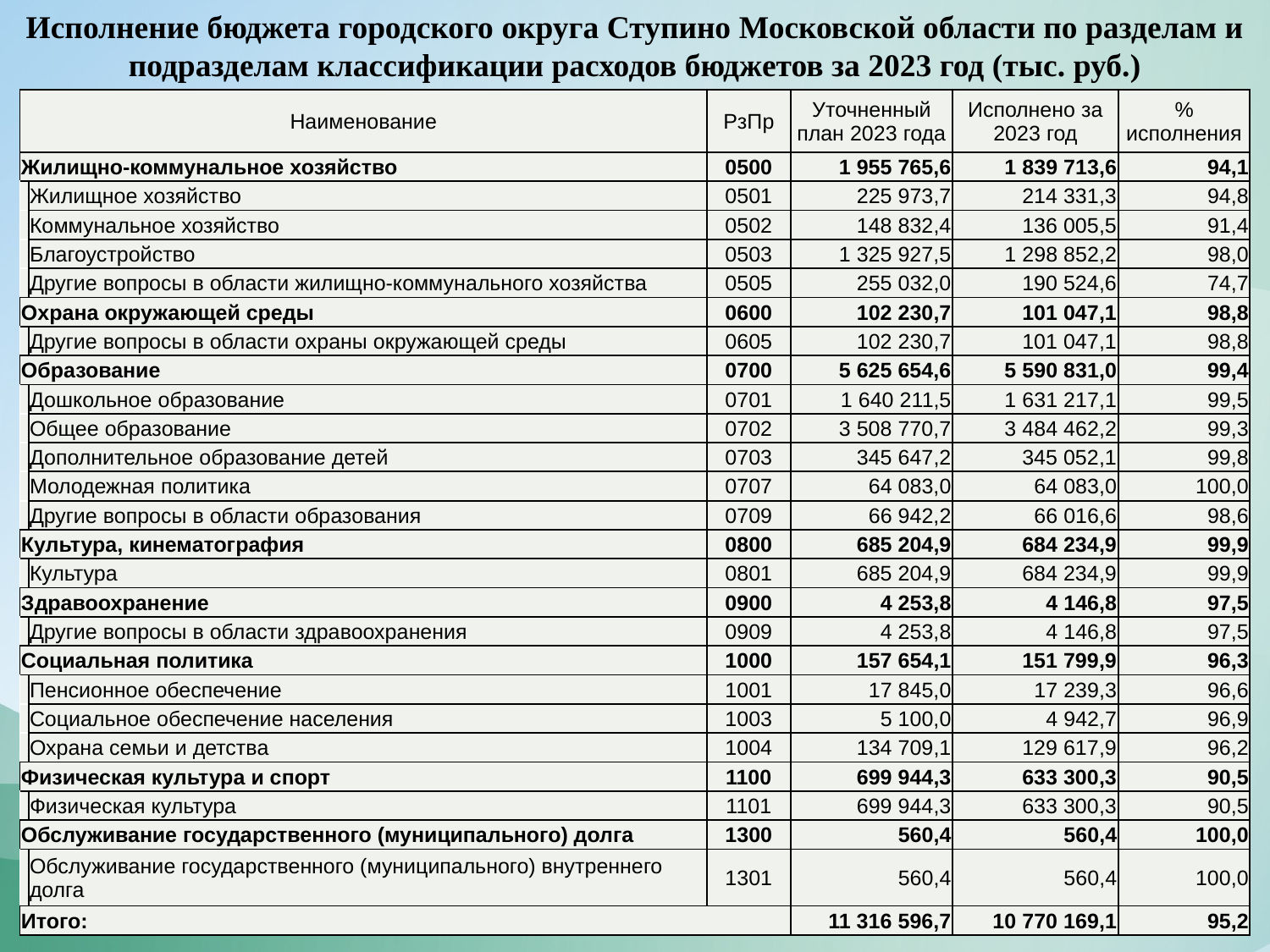

Исполнение бюджета городского округа Ступино Московской области по разделам и подразделам классификации расходов бюджетов за 2023 год (тыс. руб.)
| Наименование |  | РзПр | Уточненный план 2023 года | Исполнено за 2023 год | % исполнения |
| --- | --- | --- | --- | --- | --- |
| Жилищно-коммунальное хозяйство |  | 0500 | 1 955 765,6 | 1 839 713,6 | 94,1 |
|  | Жилищное хозяйство | 0501 | 225 973,7 | 214 331,3 | 94,8 |
|  | Коммунальное хозяйство | 0502 | 148 832,4 | 136 005,5 | 91,4 |
|  | Благоустройство | 0503 | 1 325 927,5 | 1 298 852,2 | 98,0 |
|  | Другие вопросы в области жилищно-коммунального хозяйства | 0505 | 255 032,0 | 190 524,6 | 74,7 |
| Охрана окружающей среды |  | 0600 | 102 230,7 | 101 047,1 | 98,8 |
|  | Другие вопросы в области охраны окружающей среды | 0605 | 102 230,7 | 101 047,1 | 98,8 |
| Образование |  | 0700 | 5 625 654,6 | 5 590 831,0 | 99,4 |
|  | Дошкольное образование | 0701 | 1 640 211,5 | 1 631 217,1 | 99,5 |
|  | Общее образование | 0702 | 3 508 770,7 | 3 484 462,2 | 99,3 |
|  | Дополнительное образование детей | 0703 | 345 647,2 | 345 052,1 | 99,8 |
|  | Молодежная политика | 0707 | 64 083,0 | 64 083,0 | 100,0 |
|  | Другие вопросы в области образования | 0709 | 66 942,2 | 66 016,6 | 98,6 |
| Культура, кинематография |  | 0800 | 685 204,9 | 684 234,9 | 99,9 |
|  | Культура | 0801 | 685 204,9 | 684 234,9 | 99,9 |
| Здравоохранение |  | 0900 | 4 253,8 | 4 146,8 | 97,5 |
|  | Другие вопросы в области здравоохранения | 0909 | 4 253,8 | 4 146,8 | 97,5 |
| Социальная политика |  | 1000 | 157 654,1 | 151 799,9 | 96,3 |
|  | Пенсионное обеспечение | 1001 | 17 845,0 | 17 239,3 | 96,6 |
|  | Социальное обеспечение населения | 1003 | 5 100,0 | 4 942,7 | 96,9 |
|  | Охрана семьи и детства | 1004 | 134 709,1 | 129 617,9 | 96,2 |
| Физическая культура и спорт |  | 1100 | 699 944,3 | 633 300,3 | 90,5 |
|  | Физическая культура | 1101 | 699 944,3 | 633 300,3 | 90,5 |
| Обслуживание государственного (муниципального) долга |  | 1300 | 560,4 | 560,4 | 100,0 |
|  | Обслуживание государственного (муниципального) внутреннего долга | 1301 | 560,4 | 560,4 | 100,0 |
| Итого: |  |  | 11 316 596,7 | 10 770 169,1 | 95,2 |